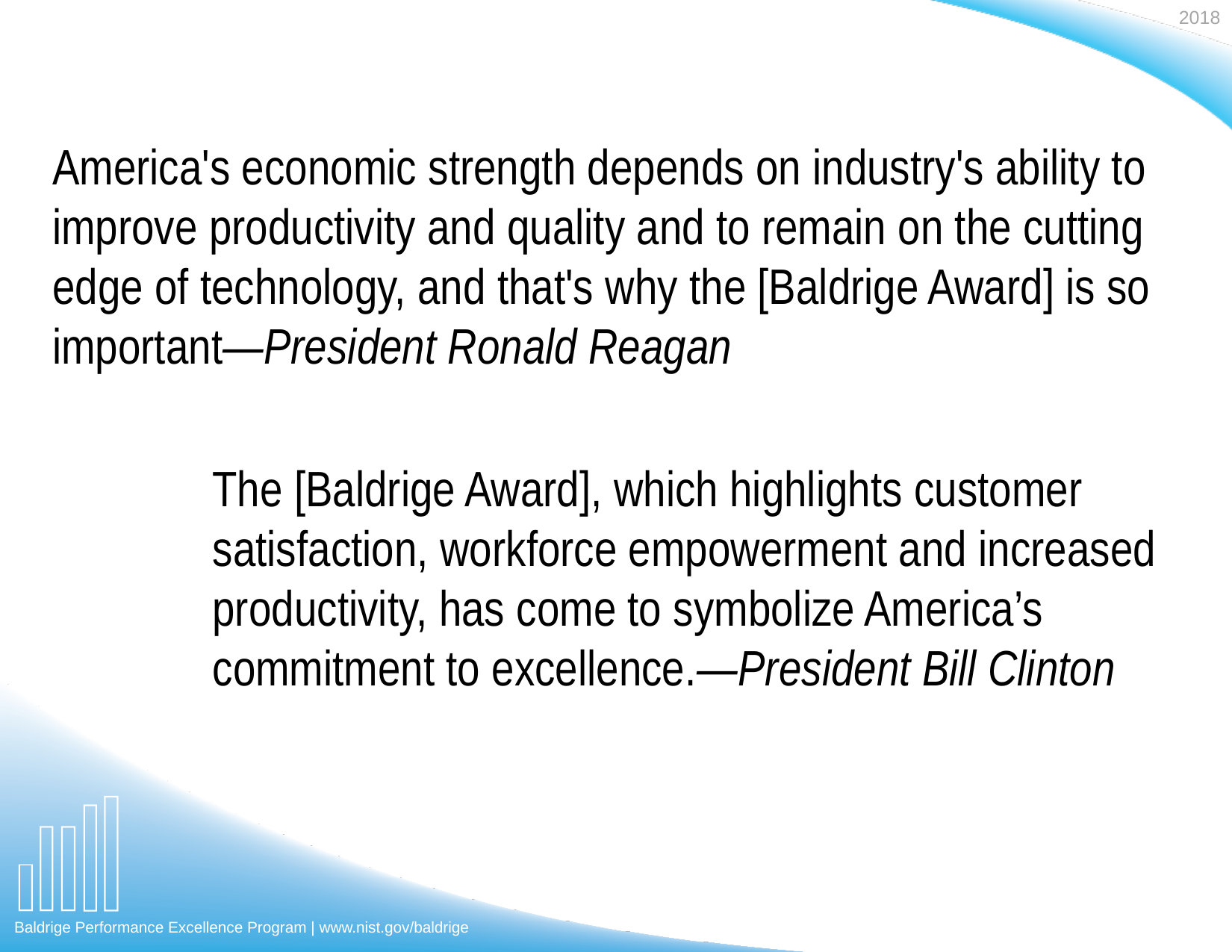

America's economic strength depends on industry's ability to improve productivity and quality and to remain on the cutting edge of technology, and that's why the [Baldrige Award] is so important—President Ronald Reagan
The [Baldrige Award], which highlights customer satisfaction, workforce empowerment and increased productivity, has come to symbolize America’s commitment to excellence.—President Bill Clinton